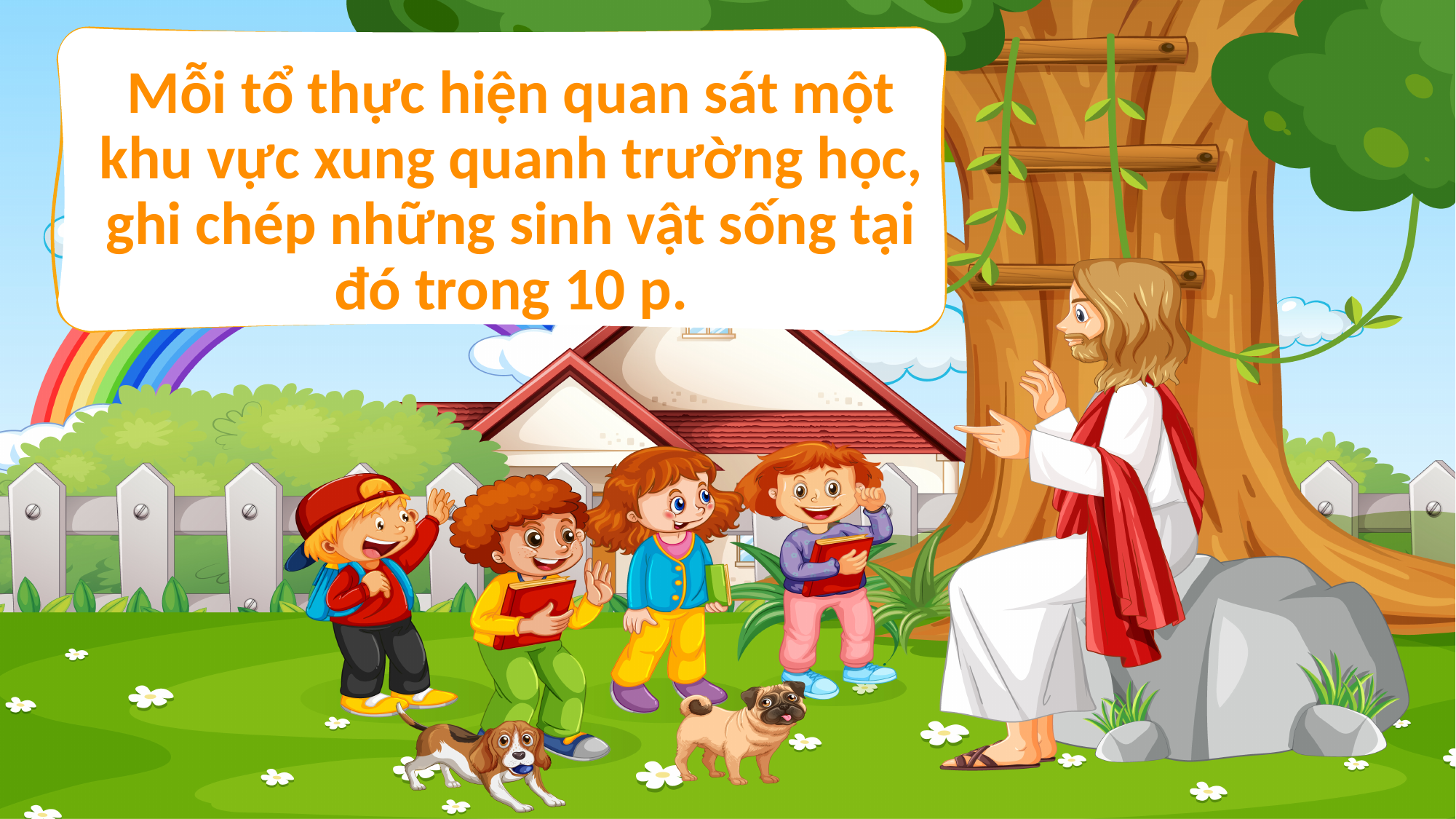

Mỗi tổ thực hiện quan sát một khu vực xung quanh trường học, ghi chép những sinh vật sống tại đó trong 10 p.
#